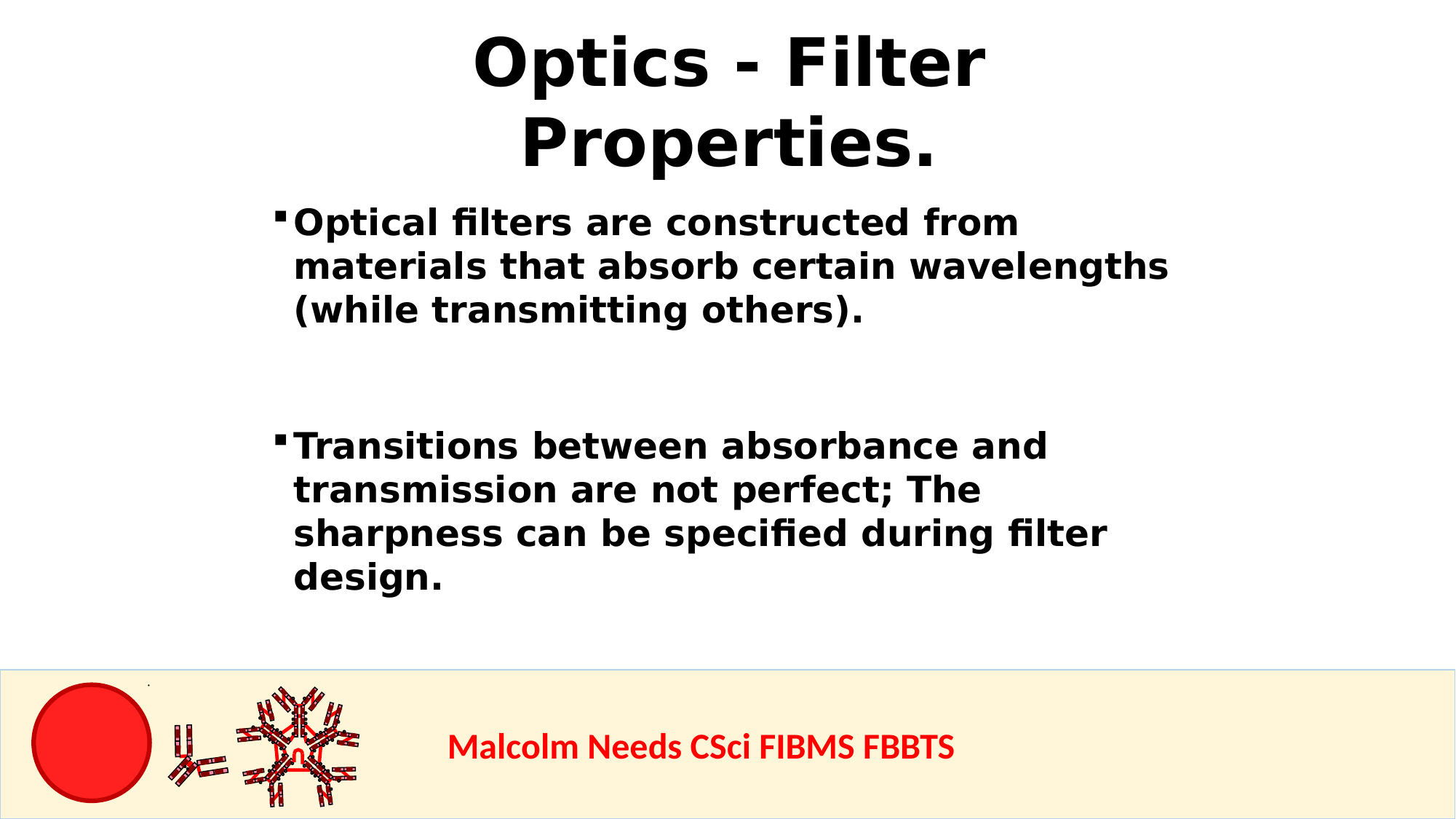

Optics - Filter Properties.
Optical filters are constructed from materials that absorb certain wavelengths (while transmitting others).

Transitions between absorbance and transmission are not perfect; The sharpness can be specified during filter design.
				Malcolm Needs CSci FIBMS FBBTS